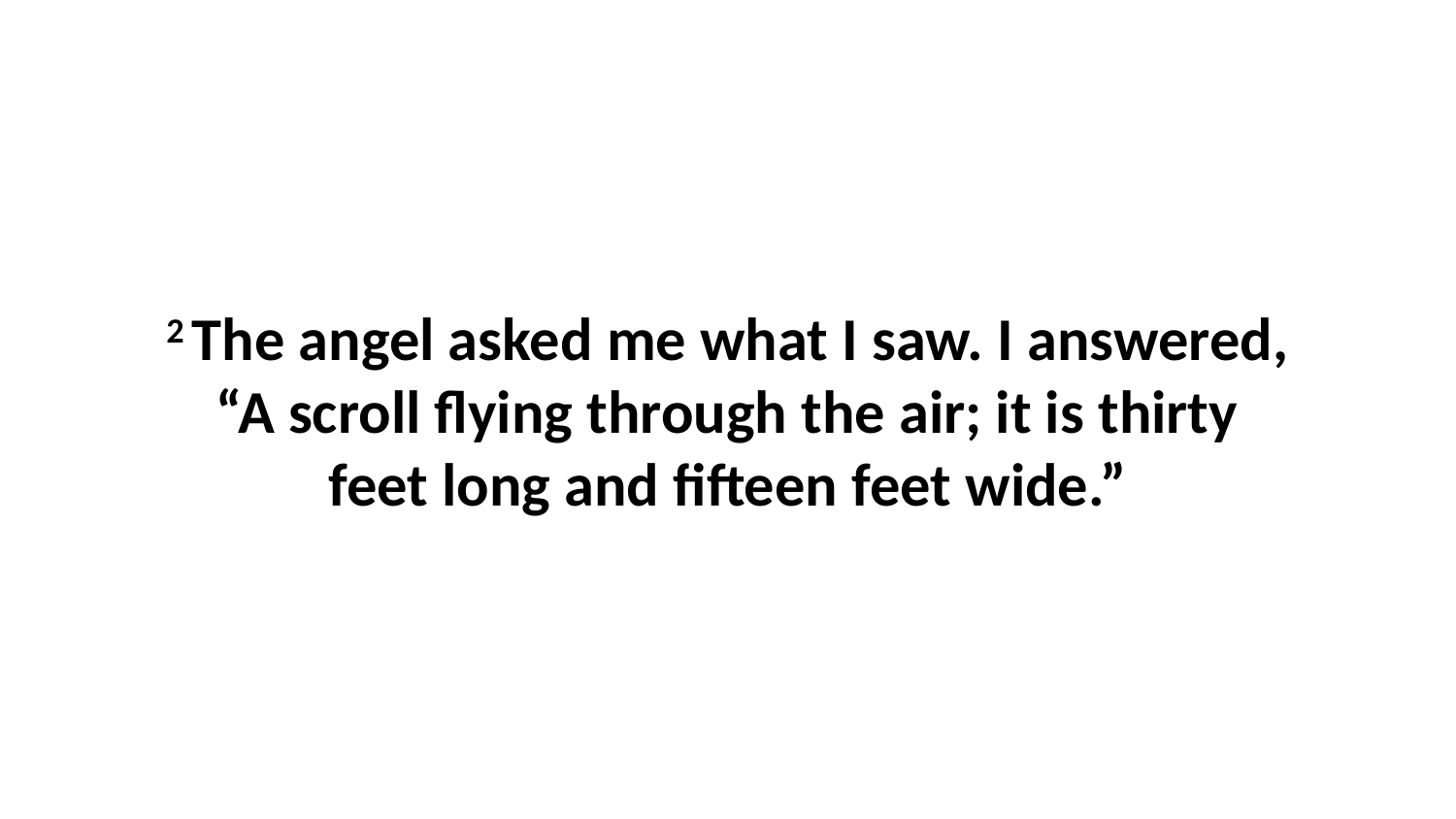

2 The angel asked me what I saw. I answered, “A scroll flying through the air; it is thirty feet long and fifteen feet wide.”